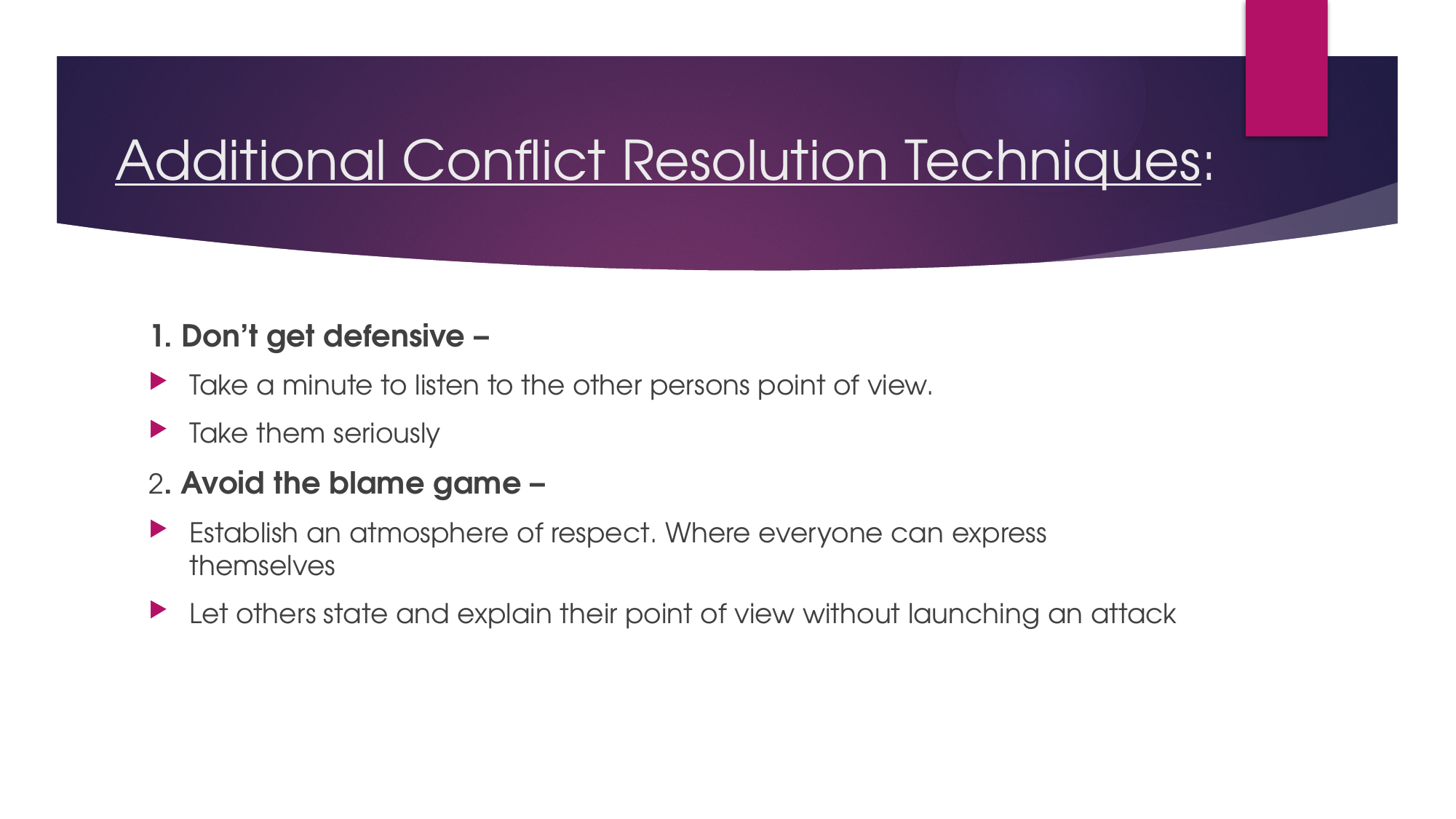

# Additional Conflict Resolution Techniques:
1. Don’t get defensive –
Take a minute to listen to the other persons point of view.
Take them seriously
2. Avoid the blame game –
Establish an atmosphere of respect. Where everyone can express themselves
Let others state and explain their point of view without launching an attack